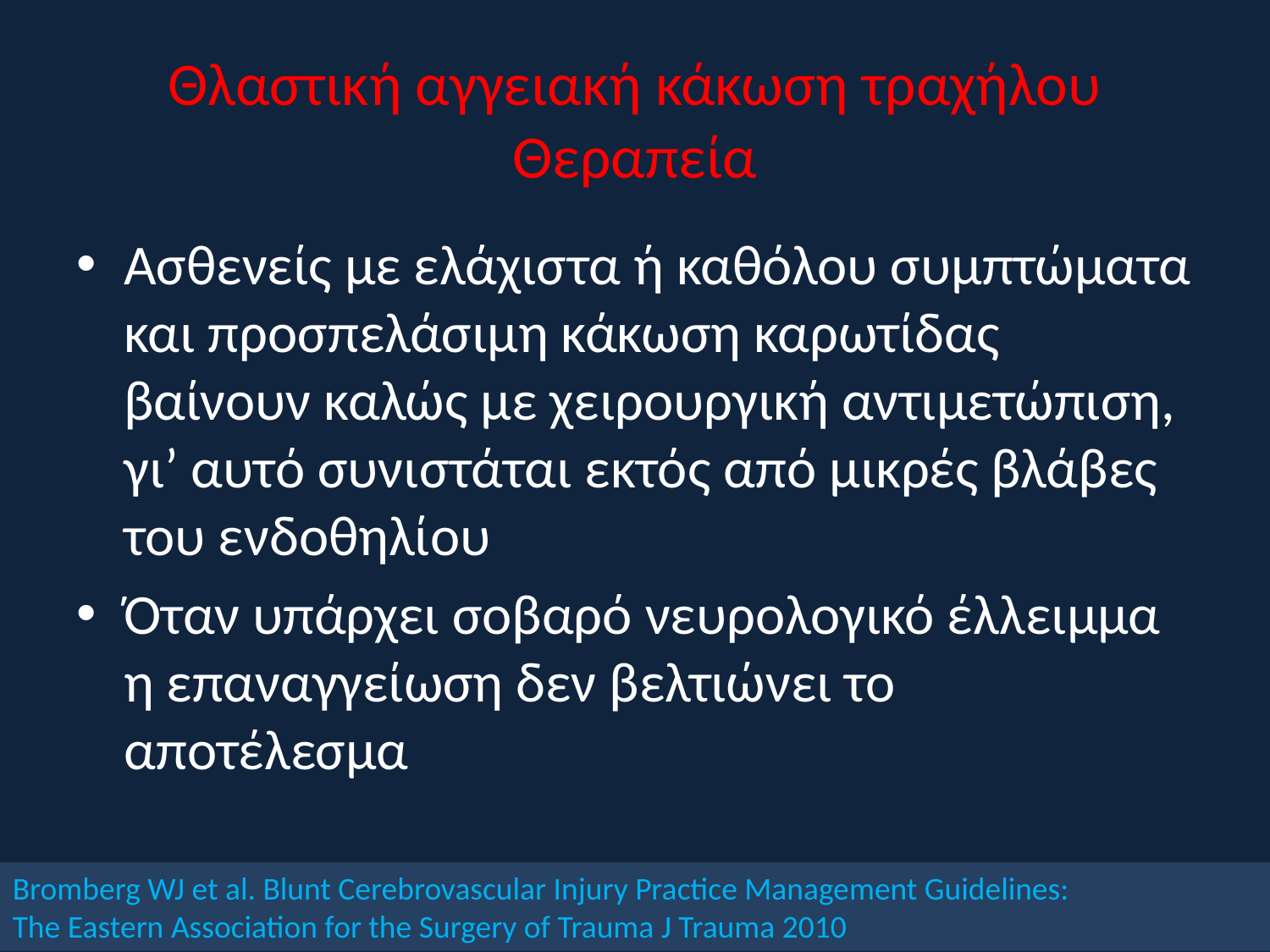

# Θλαστική αγγειακή κάκωση τραχήλου Θεραπεία
Ασθενείς με ελάχιστα ή καθόλου συμπτώματα και προσπελάσιμη κάκωση καρωτίδας βαίνουν καλώς με χειρουργική αντιμετώπιση, γι’ αυτό συνιστάται εκτός από μικρές βλάβες του ενδοθηλίου
Όταν υπάρχει σοβαρό νευρολογικό έλλειμμα η επαναγγείωση δεν βελτιώνει το αποτέλεσμα
Bromberg WJ et al. Blunt Cerebrovascular Injury Practice Management Guidelines:
The Eastern Association for the Surgery of Trauma J Trauma 2010